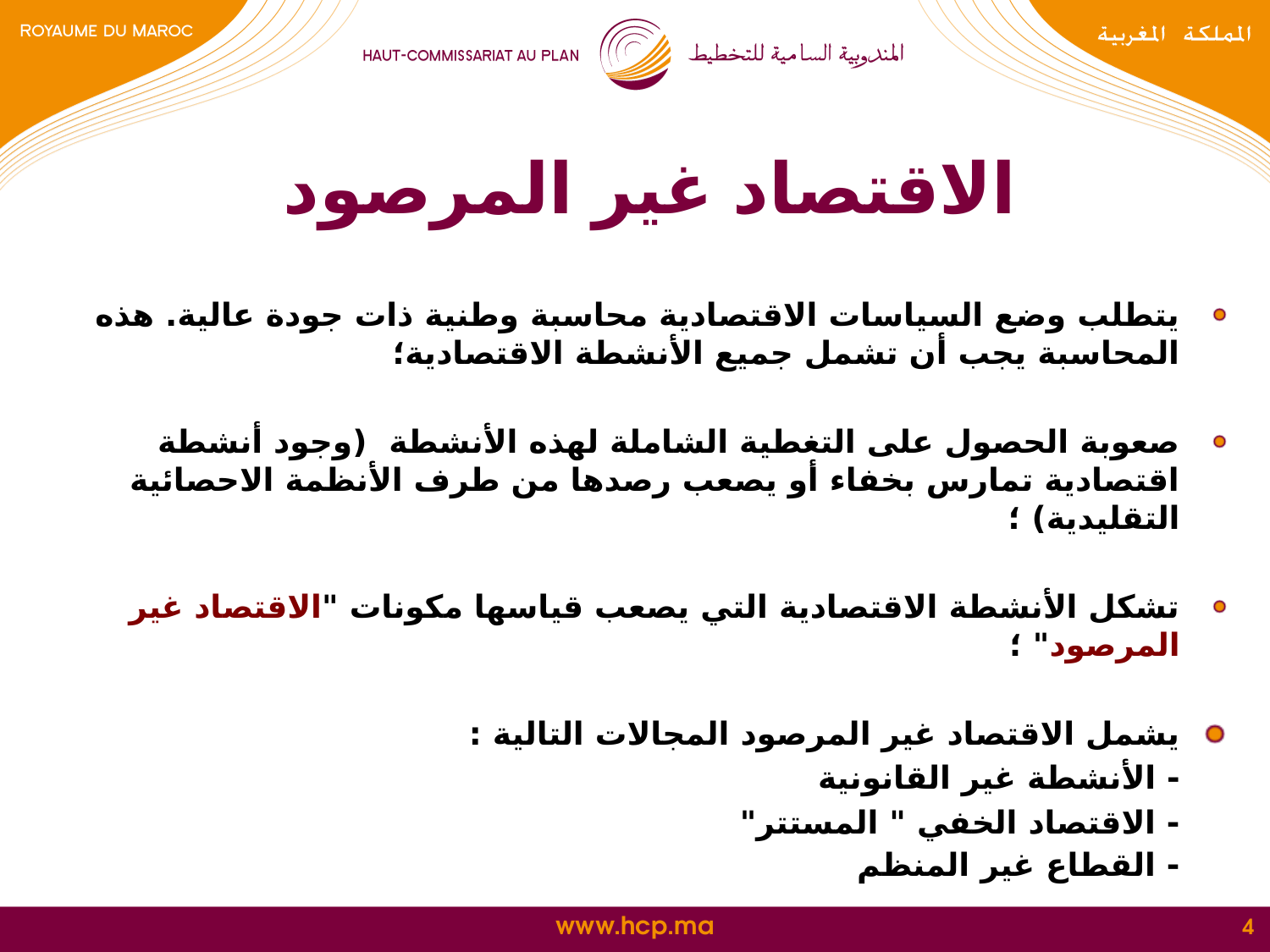

# الاقتصاد غير المرصود

يتطلب وضع السياسات الاقتصادية محاسبة وطنية ذات جودة عالية. هذه المحاسبة يجب أن تشمل جميع الأنشطة الاقتصادية؛

صعوبة الحصول على التغطية الشاملة لهذه الأنشطة  (وجود أنشطة اقتصادية تمارس بخفاء أو يصعب رصدها من طرف الأنظمة الاحصائية التقليدية) ؛

تشكل الأنشطة الاقتصادية التي يصعب قياسها مكونات "الاقتصاد غير المرصود" ؛

يشمل الاقتصاد غير المرصود المجالات التالية :
		- الأنشطة غير القانونية
		- الاقتصاد الخفي " المستتر"
		- القطاع غير المنظم

4